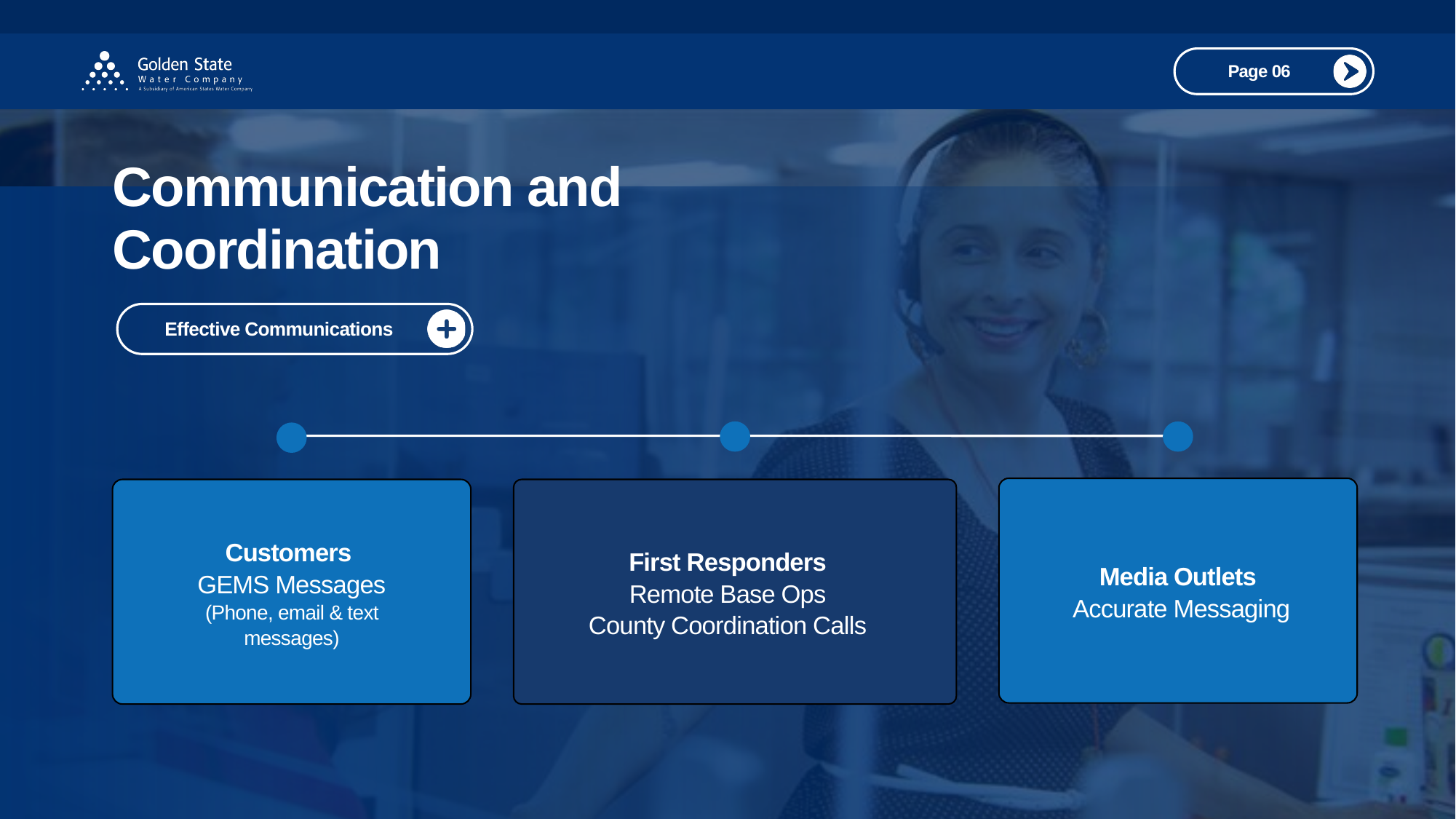

Page 06

Communication and Coordination ​

Effective Communications

Customers
GEMS Messages
(Phone, email & text messages)
First Responders
Remote Base Ops​
County Coordination Calls
Media Outlets​
 Accurate Messaging